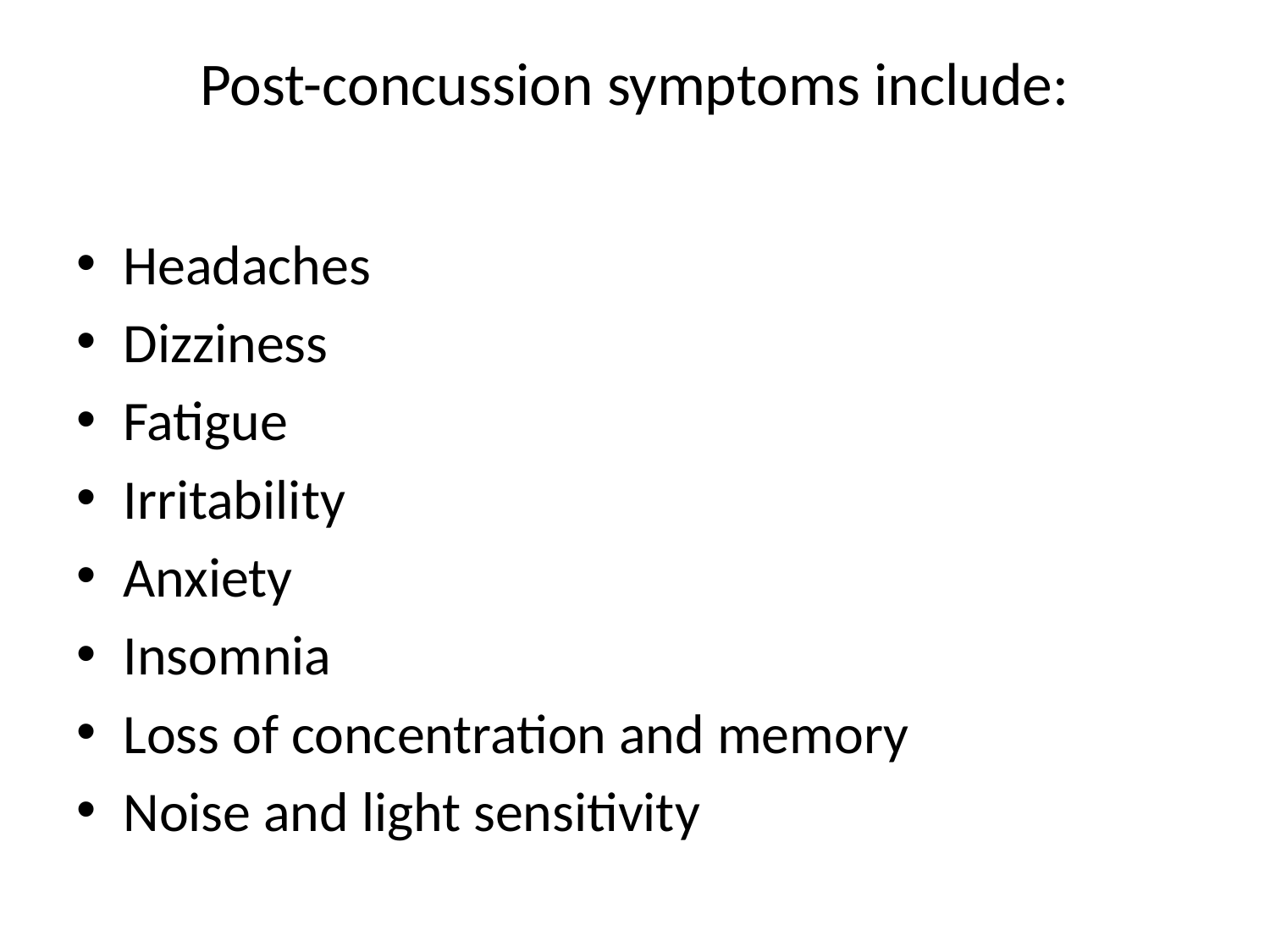

# Post-concussion symptoms include:
Headaches
Dizziness
Fatigue
Irritability
Anxiety
Insomnia
Loss of concentration and memory
Noise and light sensitivity